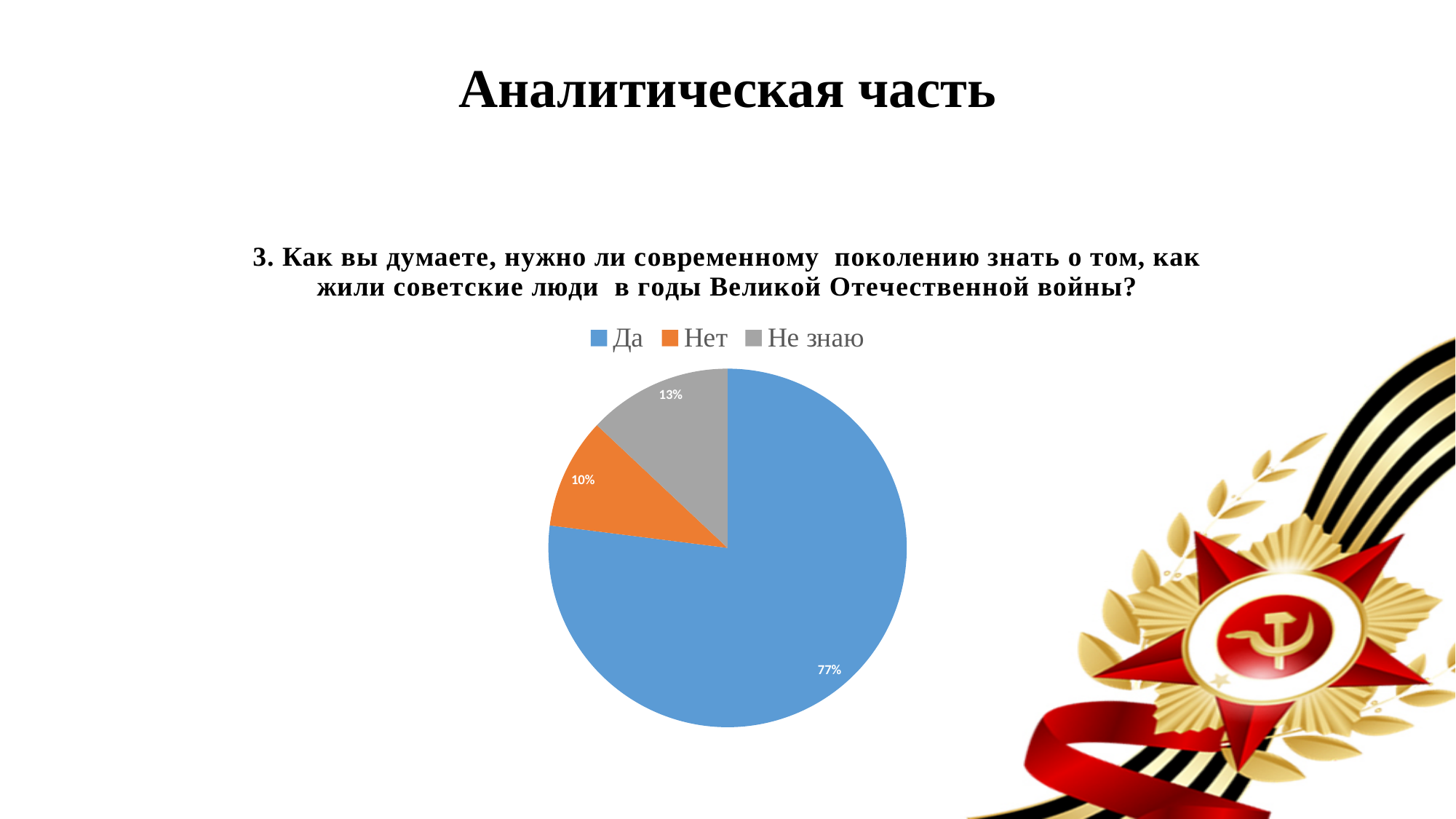

# Аналитическая часть

### Chart: 3. Как вы думаете, нужно ли современному  поколению знать о том, как жили советские люди  в годы Великой Отечественной войны?

| Category | 3. Как вы думаете, нужно ли современному  поколению знать о том, как жили советские люди  в годы Великой Отечественной войны? |
|---|---|
| Да | 77.0 |
| Нет | 10.0 |
| Не знаю | 13.0 |